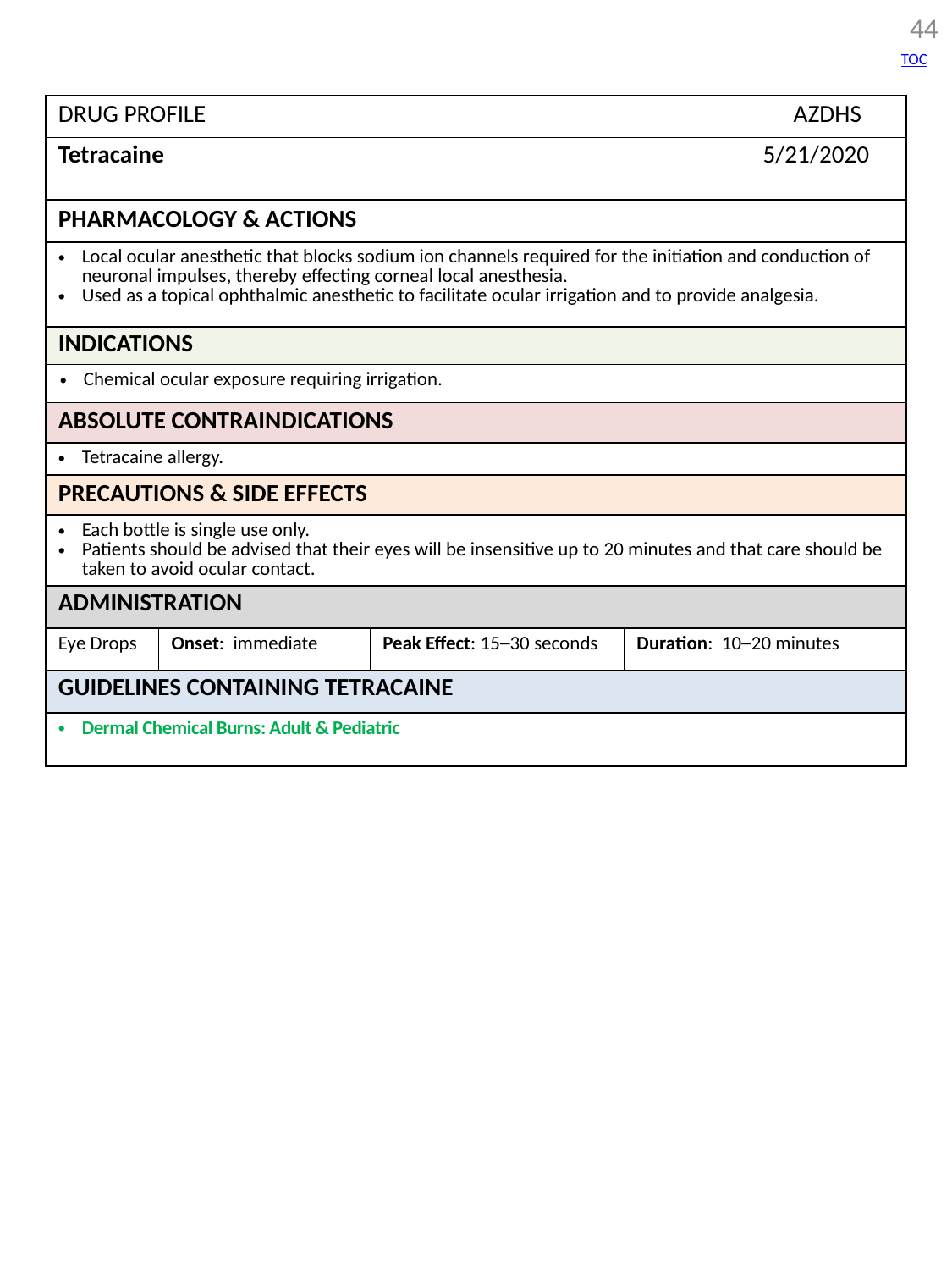

44
TOC
| DRUG PROFILE AZDHS |  |  |  |
| --- | --- | --- | --- |
| Tetracaine 5/21/2020 |  |  |  |
| PHARMACOLOGY & ACTIONS |  |  |  |
| Local ocular anesthetic that blocks sodium ion channels required for the initiation and conduction of neuronal impulses, thereby effecting corneal local anesthesia. Used as a topical ophthalmic anesthetic to facilitate ocular irrigation and to provide analgesia. |  |  |  |
| INDICATIONS |  |  |  |
| Chemical ocular exposure requiring irrigation. |  |  |  |
| ABSOLUTE CONTRAINDICATIONS |  |  |  |
| Tetracaine allergy. |  |  |  |
| PRECAUTIONS & SIDE EFFECTS |  |  |  |
| Each bottle is single use only. Patients should be advised that their eyes will be insensitive up to 20 minutes and that care should be taken to avoid ocular contact. |  |  |  |
| ADMINISTRATION |  |  |  |
| Eye Drops | Onset: immediate | Peak Effect: 15─30 seconds | Duration: 10─20 minutes |
| GUIDELINES CONTAINING TETRACAINE |  |  |  |
| Dermal Chemical Burns: Adult & Pediatric |  |  |  |